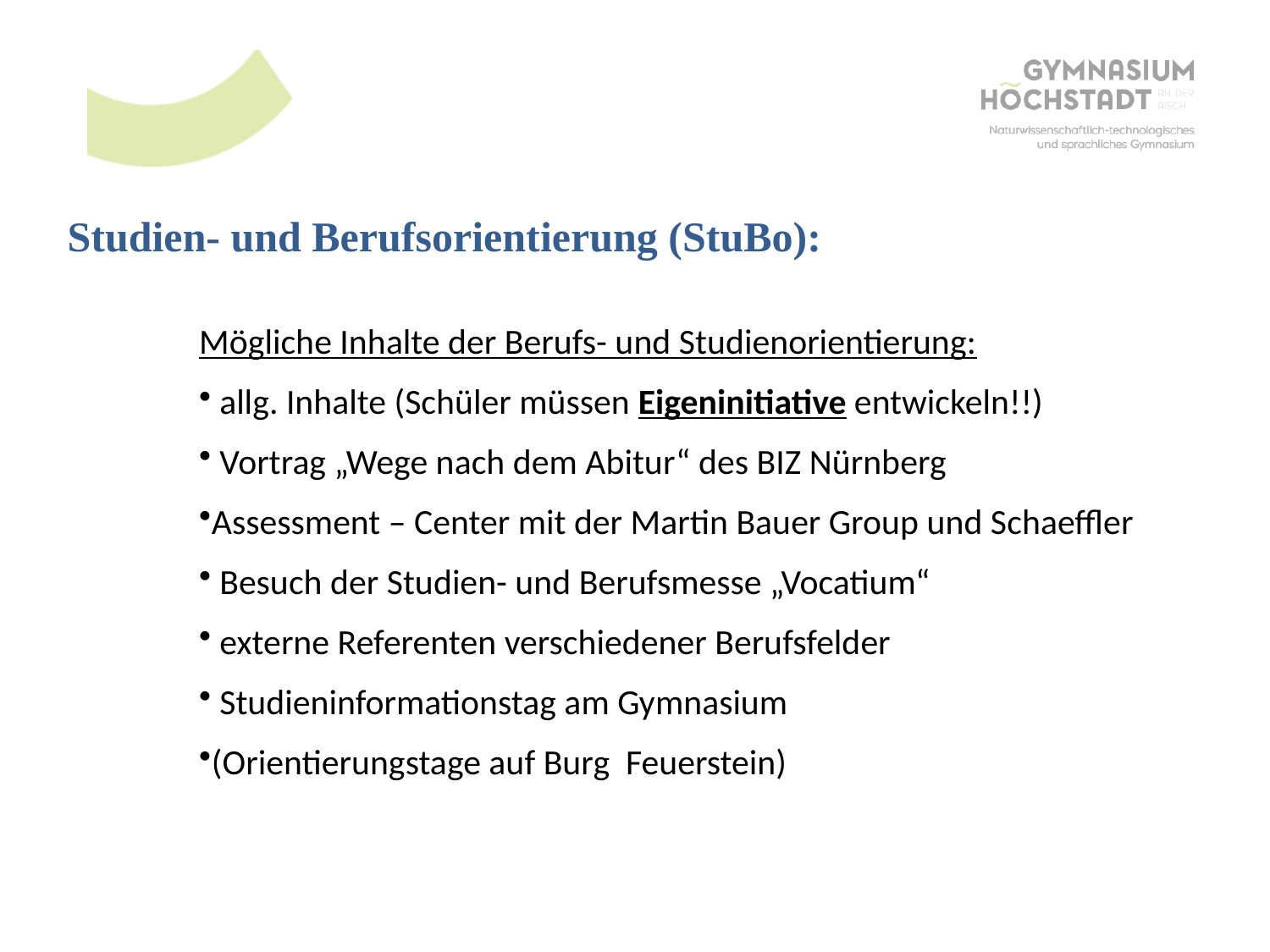

Studien- und Berufsorientierung (StuBo):
Mögliche Inhalte der Berufs- und Studienorientierung:
 allg. Inhalte (Schüler müssen Eigeninitiative entwickeln!!)
 Vortrag „Wege nach dem Abitur“ des BIZ Nürnberg
Assessment – Center mit der Martin Bauer Group und Schaeffler
 Besuch der Studien- und Berufsmesse „Vocatium“
 externe Referenten verschiedener Berufsfelder
 Studieninformationstag am Gymnasium
(Orientierungstage auf Burg  Feuerstein)